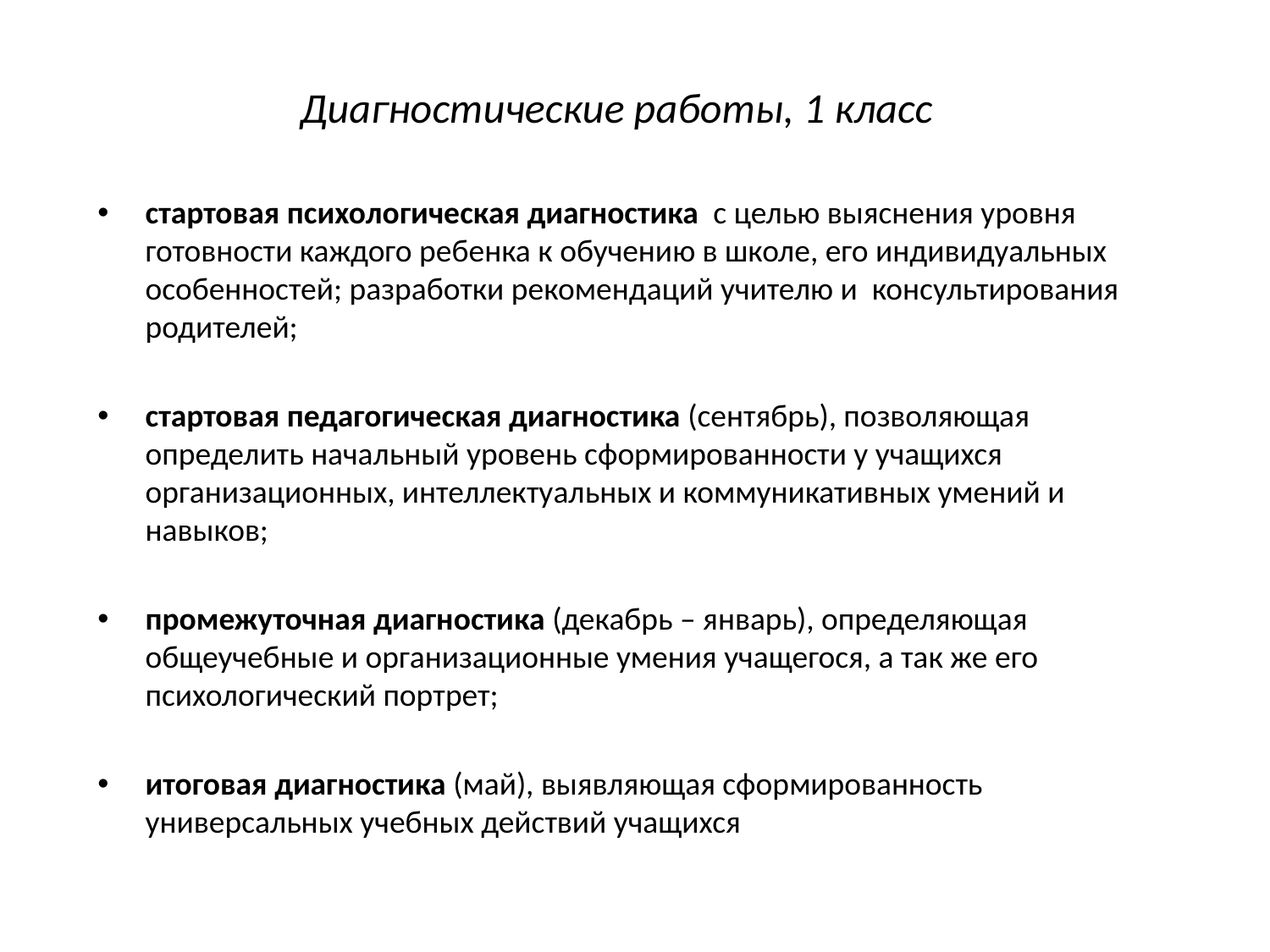

# Диагностические работы, 1 класс

стартовая психологическая диагностика  с целью выяснения уровня готовности каждого ребенка к обучению в школе, его индивидуальных особенностей; разработки рекомендаций учителю и  консультирования родителей;

стартовая педагогическая диагностика (сентябрь), позволяющая определить начальный уровень сформированности у учащихся организационных, интеллектуальных и коммуникативных умений и навыков;

промежуточная диагностика (декабрь – январь), определяющая общеучебные и организационные умения учащегося, а так же его психологический портрет;

итоговая диагностика (май), выявляющая сформированность универсальных учебных действий учащихся